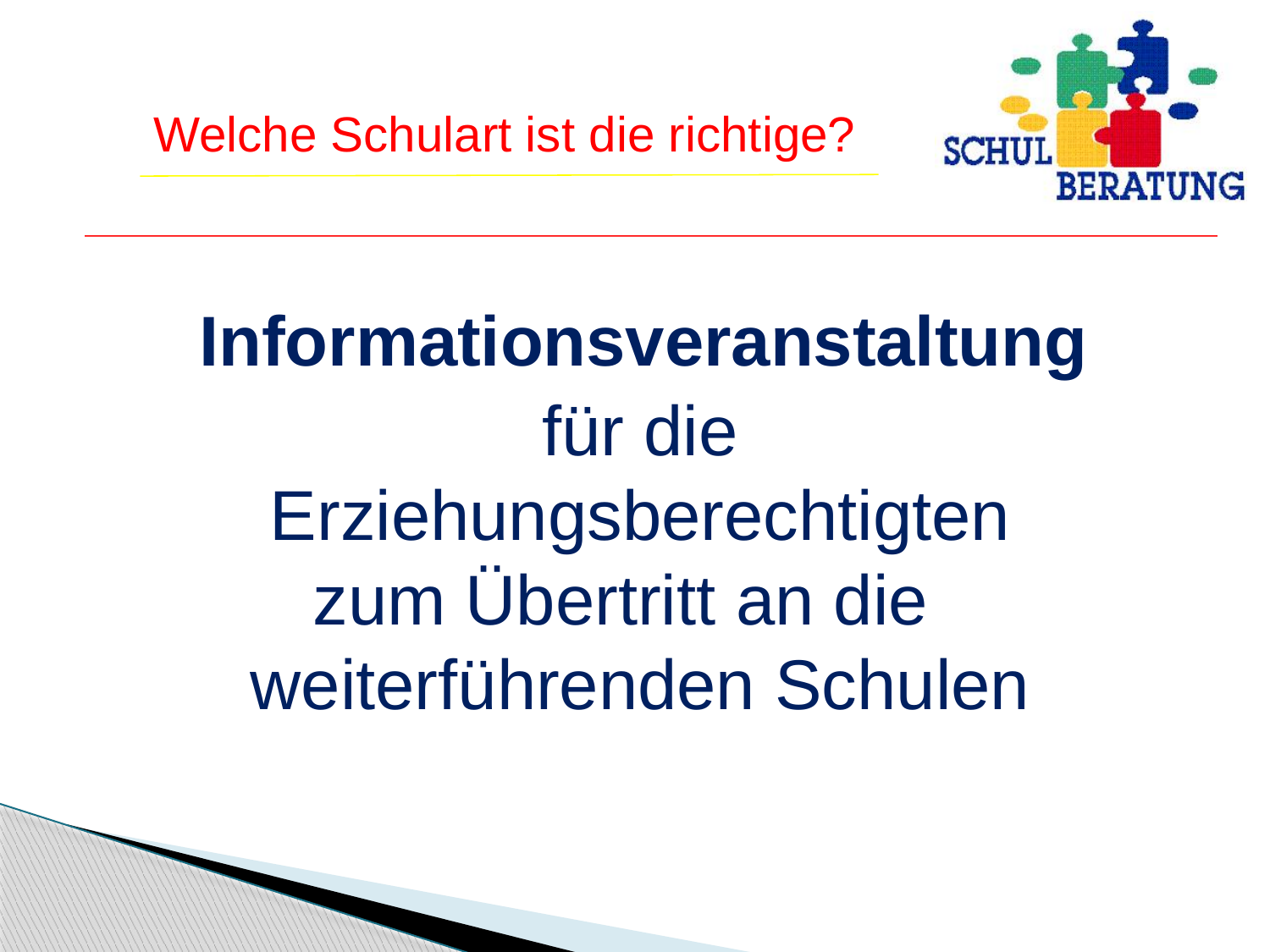

Informationsveranstaltung
für die Erziehungsberechtigten
zum Übertritt an die
weiterführenden Schulen